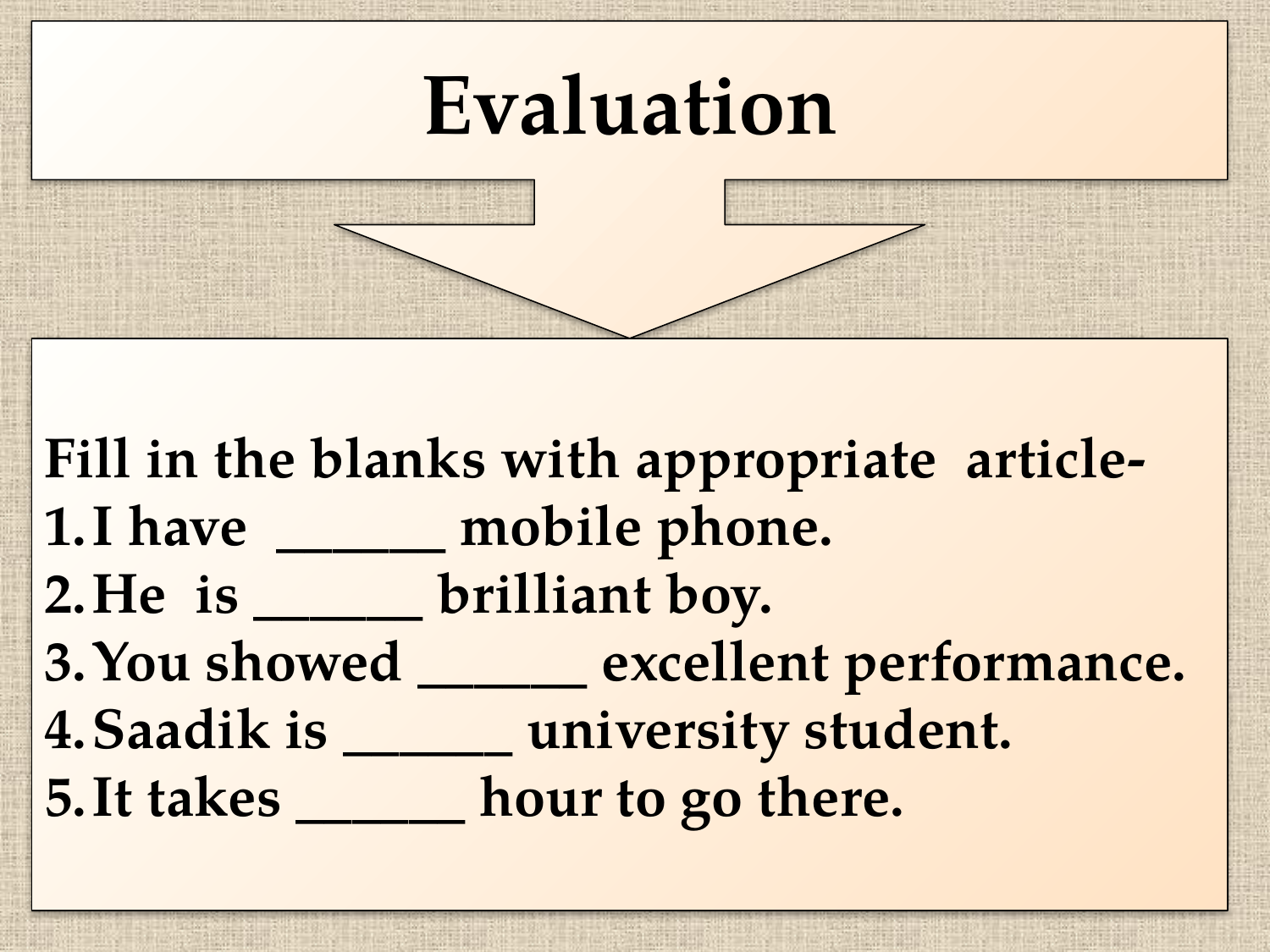

Evaluation

Fill in the blanks with appropriate  article-
I have  ______ mobile phone.
He  is ______ brilliant boy.
You showed ______ excellent performance.
Saadik is ______ university student.
It takes ______ hour to go there.